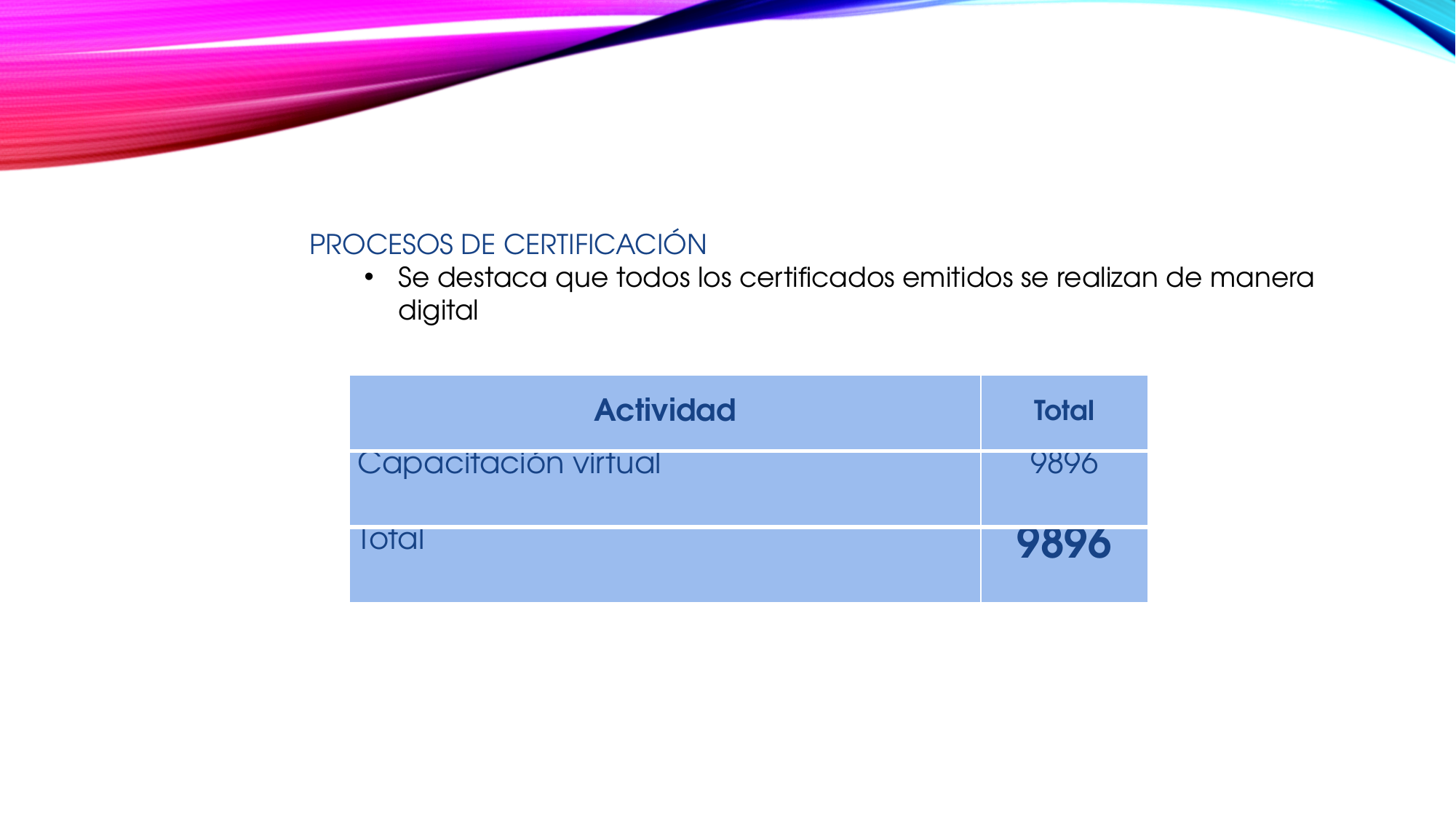

Procesos de Certificación
Se destaca que todos los certificados emitidos se realizan de manera digital
| Actividad | Total |
| --- | --- |
| Capacitación virtual | 9896 |
| Total | 9896 |